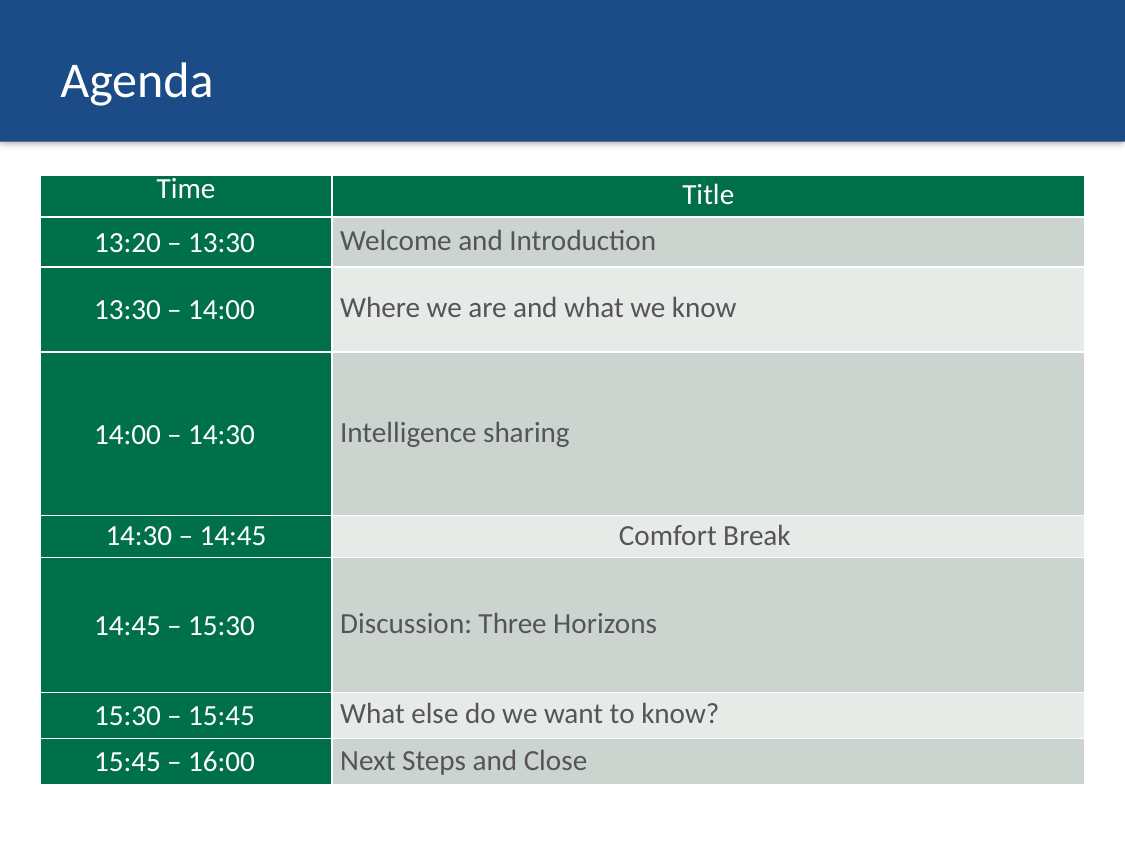

# Agenda
| Time | Title |
| --- | --- |
| 13:20 – 13:30 | Welcome and Introduction |
| 13:30 – 14:00 | Where we are and what we know |
| 14:00 – 14:30 | Intelligence sharing |
| 14:30 – 14:45 | Comfort Break |
| 14:45 – 15:30 | Discussion: Three Horizons |
| 15:30 – 15:45 | What else do we want to know? |
| 15:45 – 16:00 | Next Steps and Close |